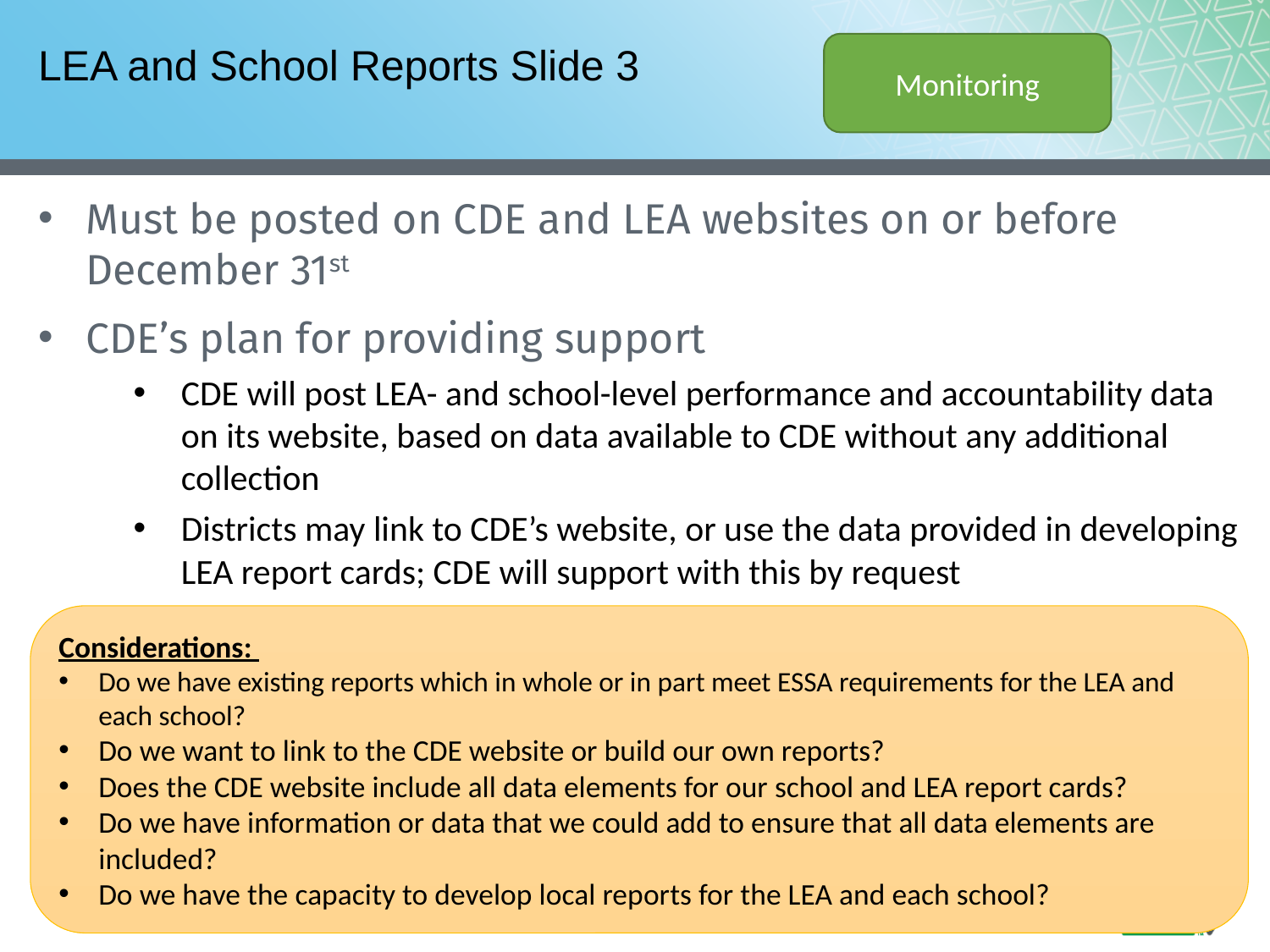

Monitoring
# LEA and School Reports Slide 3
Must be posted on CDE and LEA websites on or before December 31st
CDE’s plan for providing support
CDE will post LEA- and school-level performance and accountability data on its website, based on data available to CDE without any additional collection
Districts may link to CDE’s website, or use the data provided in developing LEA report cards; CDE will support with this by request
Considerations:
Do we have existing reports which in whole or in part meet ESSA requirements for the LEA and each school?
Do we want to link to the CDE website or build our own reports?
Does the CDE website include all data elements for our school and LEA report cards?
Do we have information or data that we could add to ensure that all data elements are included?
Do we have the capacity to develop local reports for the LEA and each school?
13